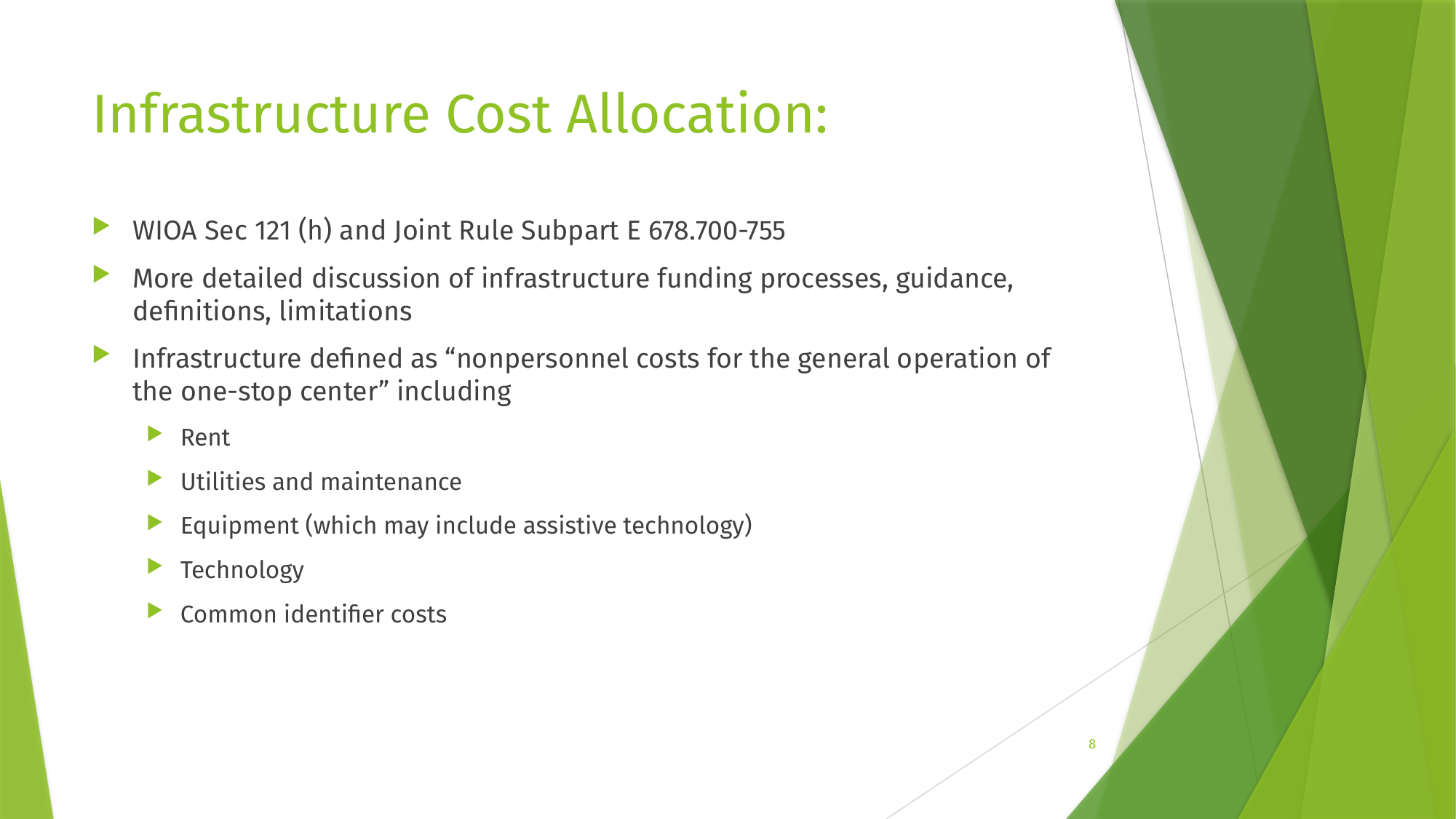

# Infrastructure Cost Allocation:
WIOA Sec 121 (h) and Joint Rule Subpart E 678.700-755
More detailed discussion of infrastructure funding processes, guidance, definitions, limitations
Infrastructure defined as “nonpersonnel costs for the general operation of the one-stop center” including
Rent
Utilities and maintenance
Equipment (which may include assistive technology)
Technology
Common identifier costs
8